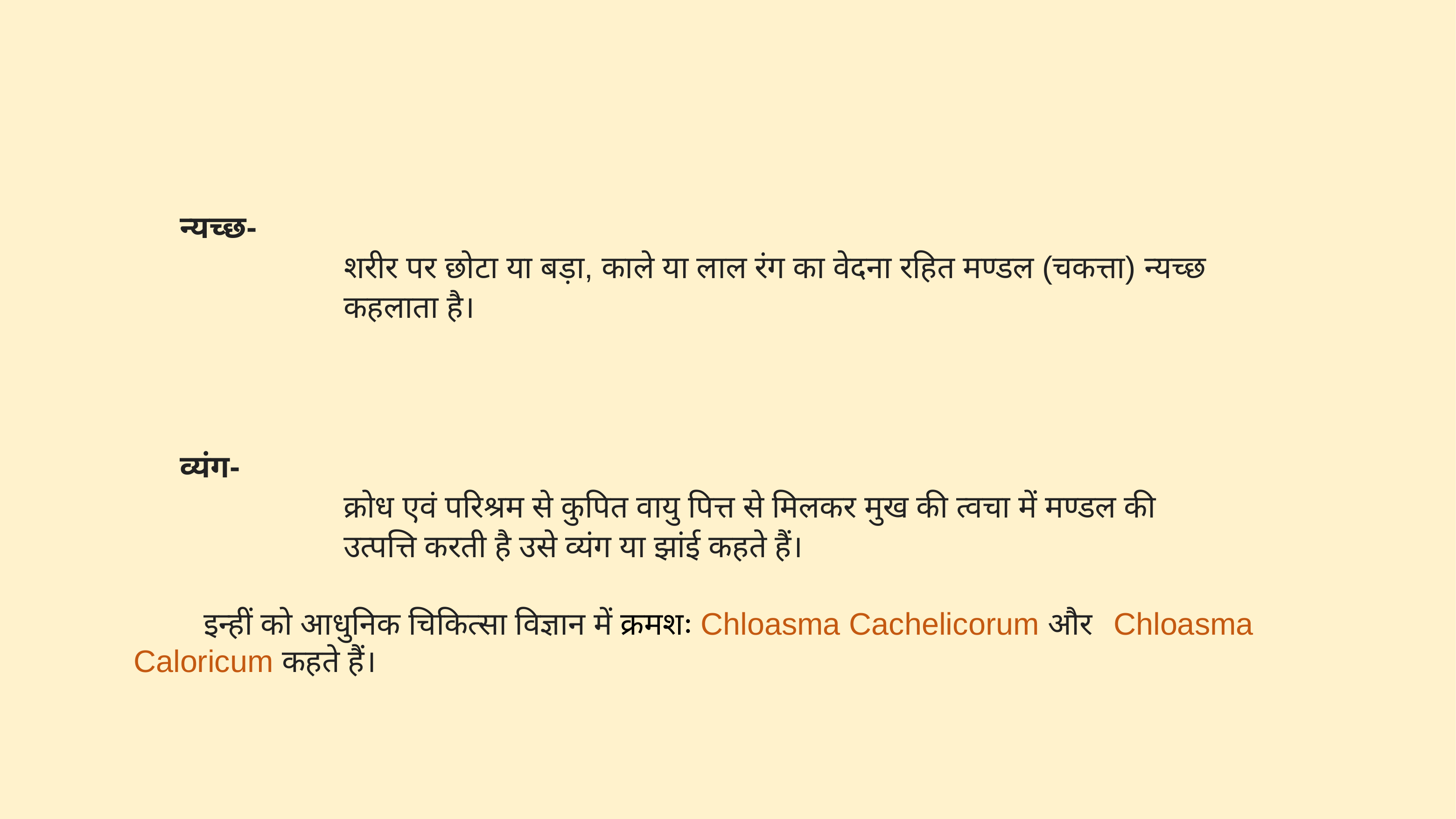

न्यच्छ-
			शरीर पर छोटा या बड़ा, काले या लाल रंग का वेदना रहित मण्डल (चकत्ता) न्यच्छ 				कहलाता है।

व्यंग-
			क्रोध एवं परिश्रम से कुपित वायु पित्त से मिलकर मुख की त्वचा में मण्डल की 					उत्पत्ति करती है उसे व्यंग या झांई कहते हैं।

	इन्हीं को आधुनिक चिकित्सा विज्ञान में क्रमशः Chloasma Cachelicorum और 	Chloasma Caloricum कहते हैं।